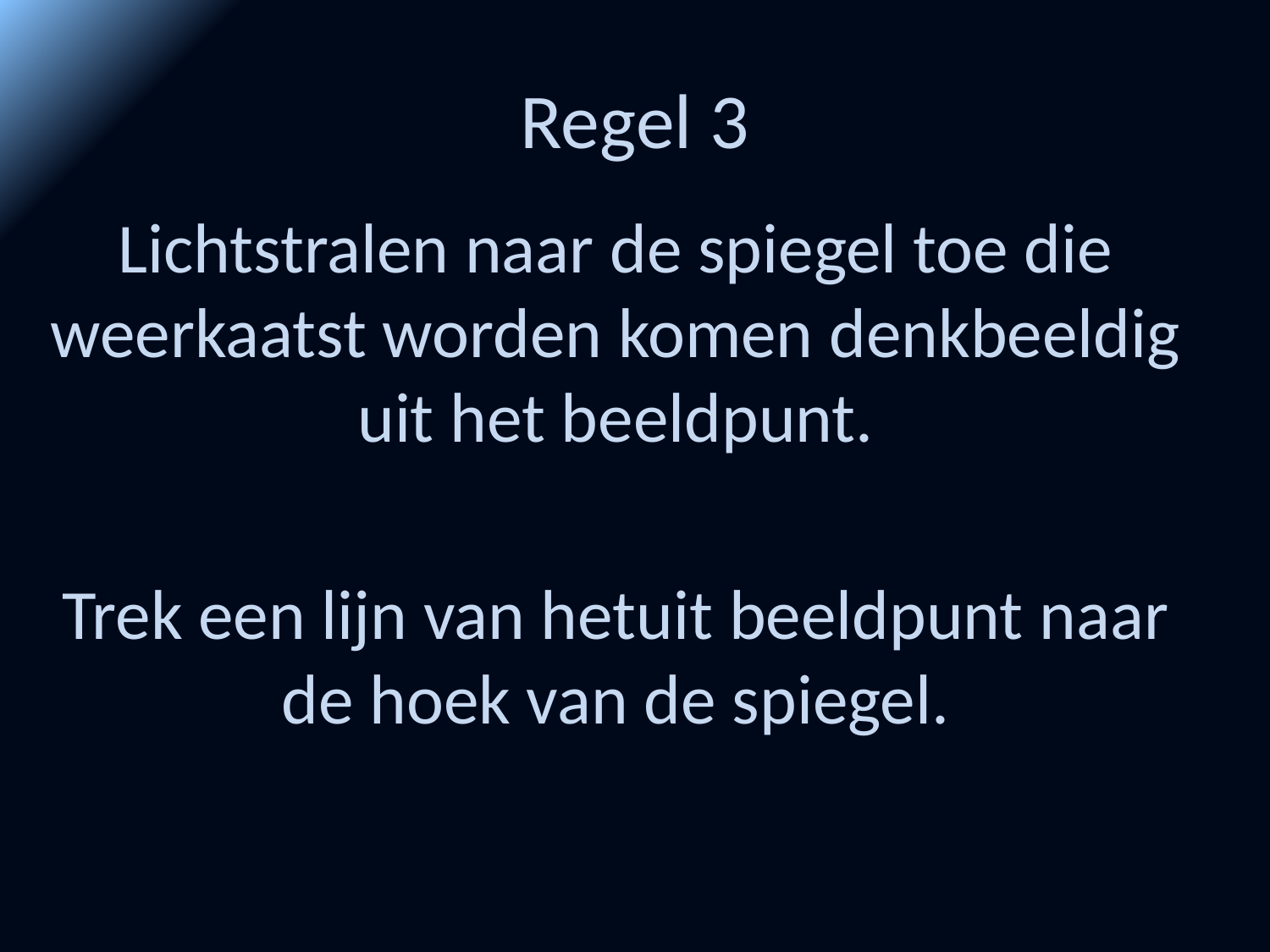

# Regel 3
Lichtstralen naar de spiegel toe die weerkaatst worden komen denkbeeldig uit het beeldpunt.

Trek een lijn van hetuit beeldpunt naar de hoek van de spiegel.